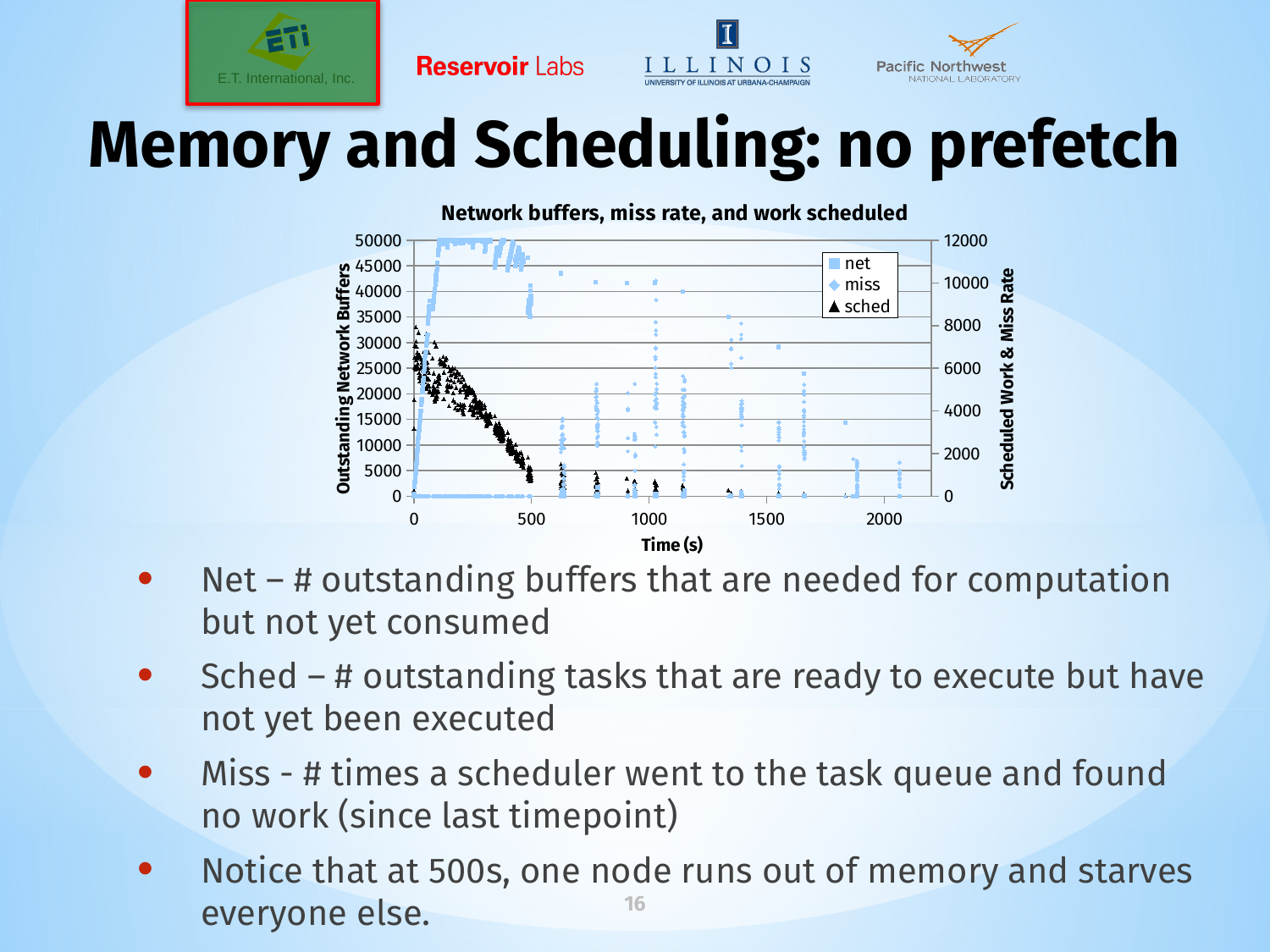

# Memory and Scheduling: no prefetch

### Chart: Network buffers, miss rate, and work scheduled

| Category | net | miss | sched |
|---|---|---|---|
Net – # outstanding buffers that are needed for computation but not yet consumed
Sched – # outstanding tasks that are ready to execute but have not yet been executed
Miss - # times a scheduler went to the task queue and found no work (since last timepoint)
Notice that at 500s, one node runs out of memory and starves everyone else.
16